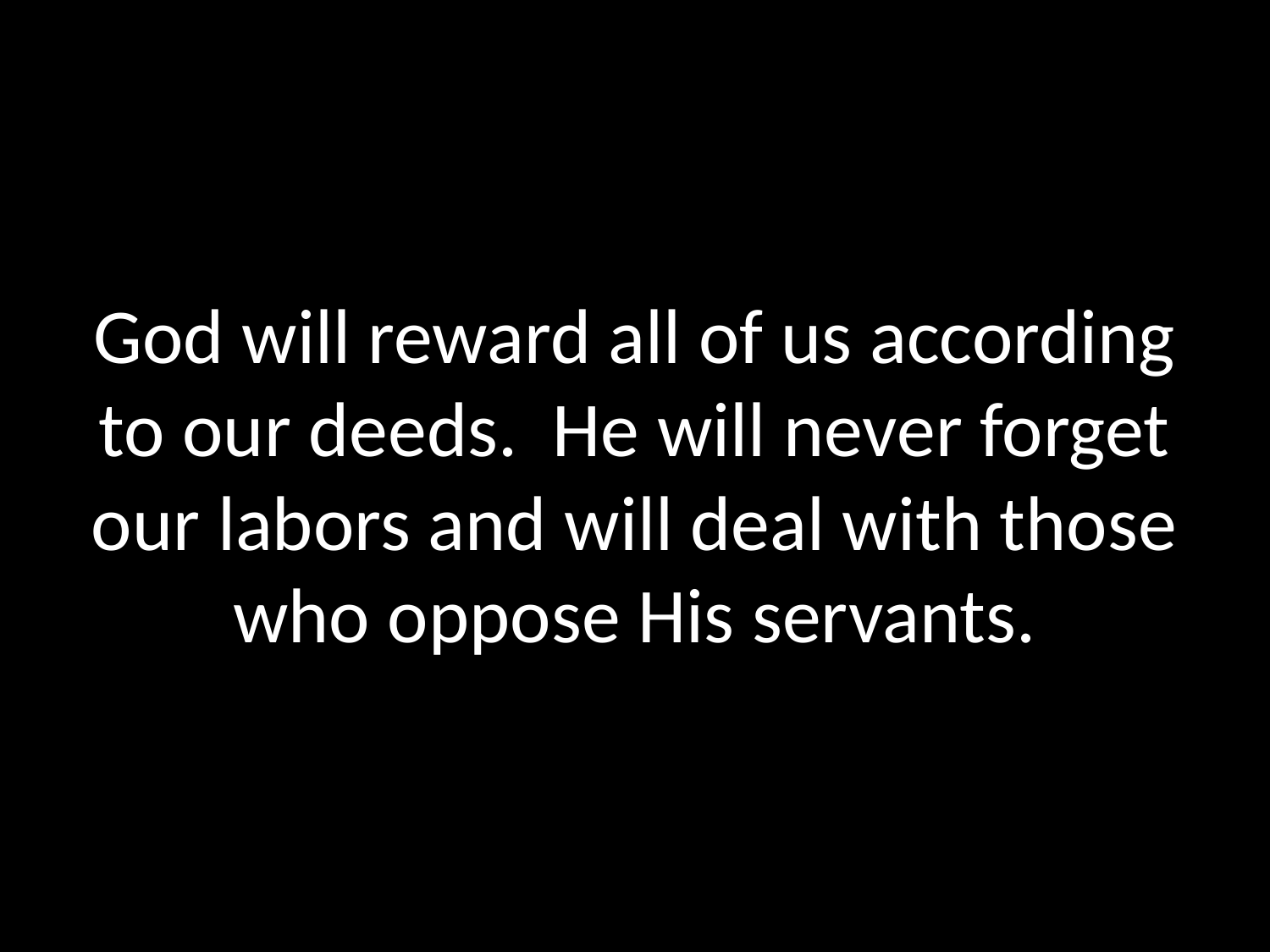

# God will reward all of us according to our deeds.  He will never forget our labors and will deal with those who oppose His servants.